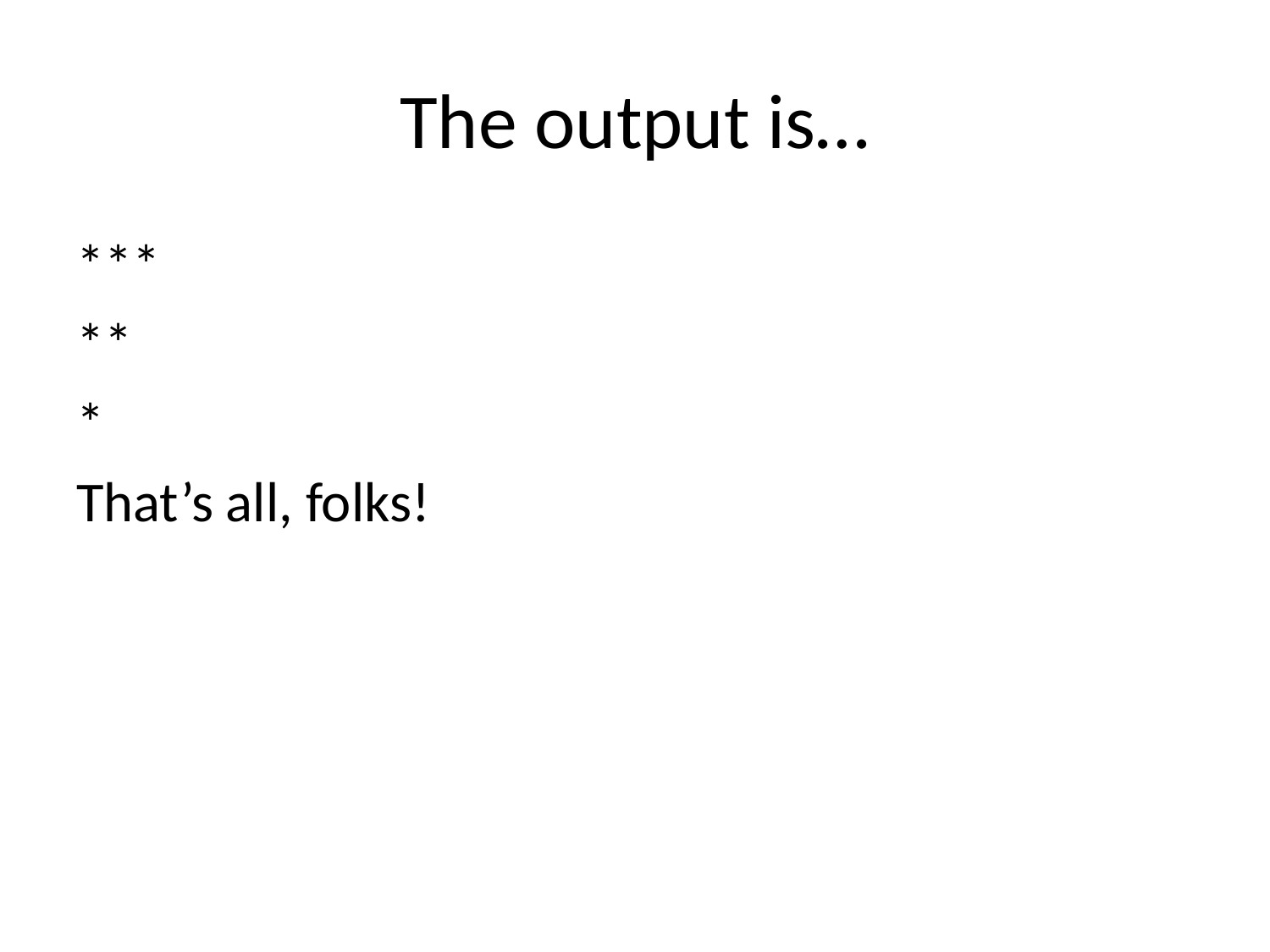

# The output is…
***
**
*
That’s all, folks!